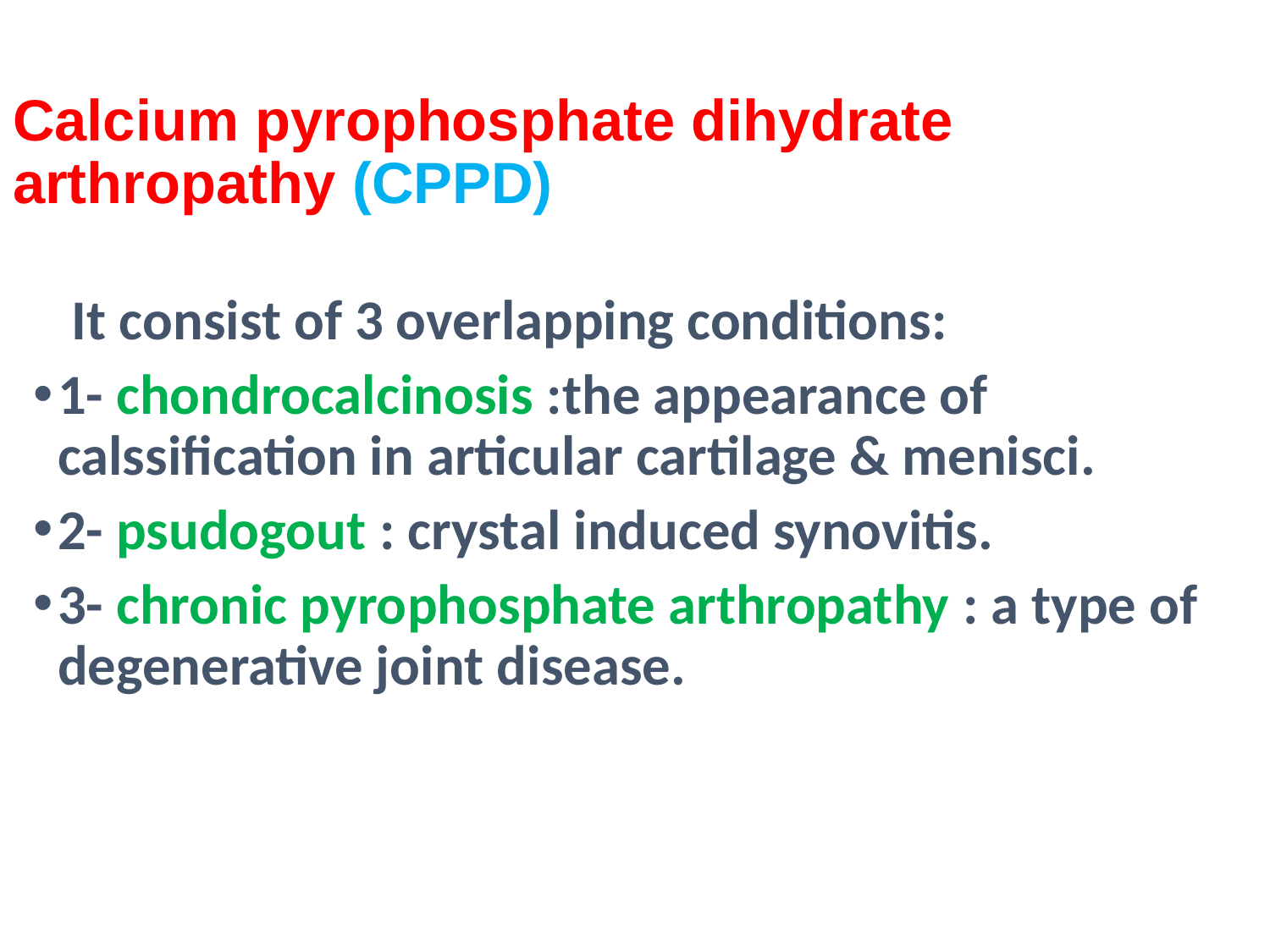

# Calcium pyrophosphate dihydrate arthropathy (CPPD)
   It consist of 3 overlapping conditions:
1- chondrocalcinosis :the appearance of calssification in articular cartilage & menisci.
2- psudogout : crystal induced synovitis.
3- chronic pyrophosphate arthropathy : a type of degenerative joint disease.